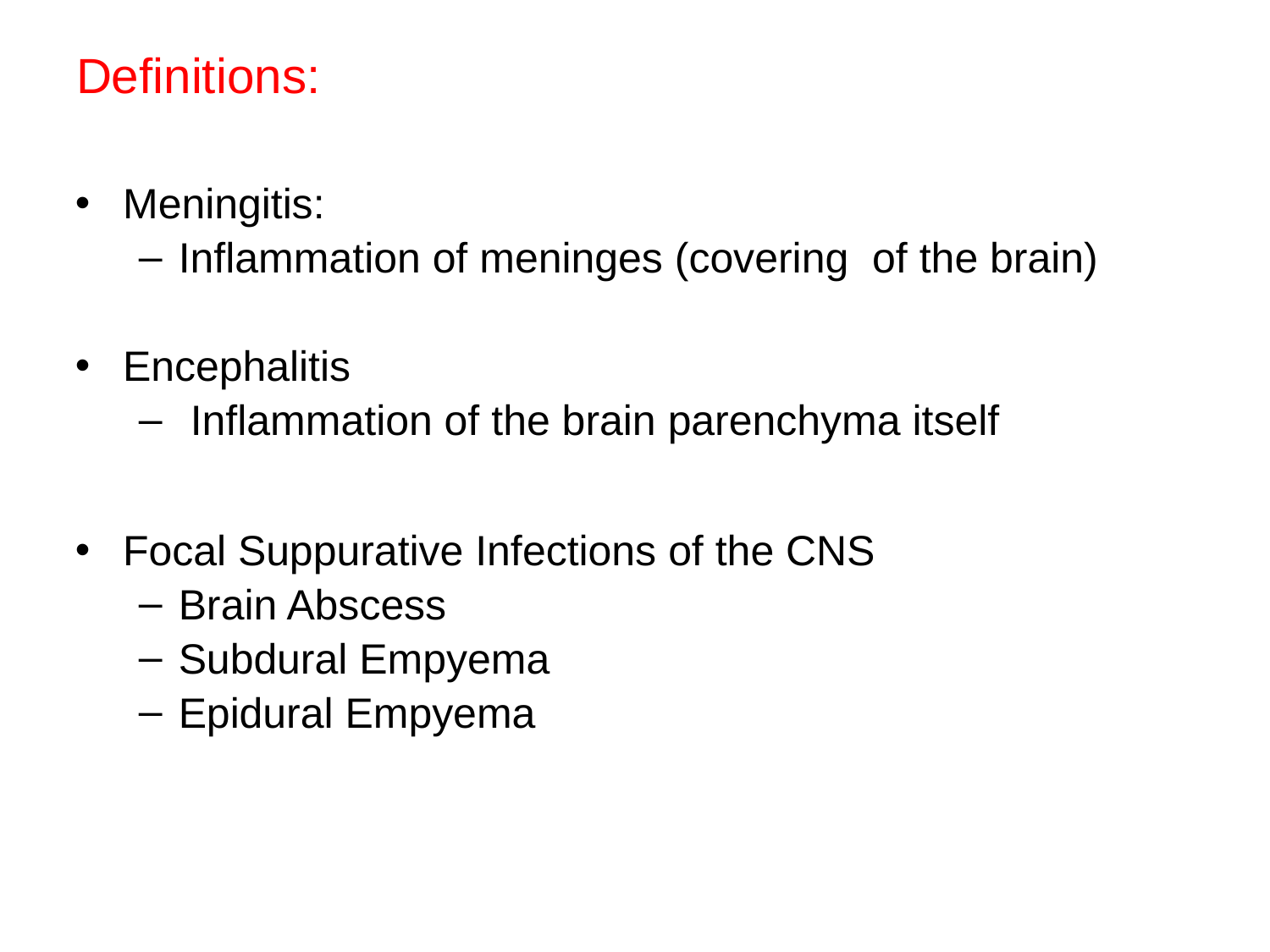

# Definitions:
Meningitis:
Inflammation of meninges (covering  of the brain)

Encephalitis
 Inflammation of the brain parenchyma itself

Focal Suppurative Infections of the CNS
Brain Abscess
Subdural Empyema
Epidural Empyema